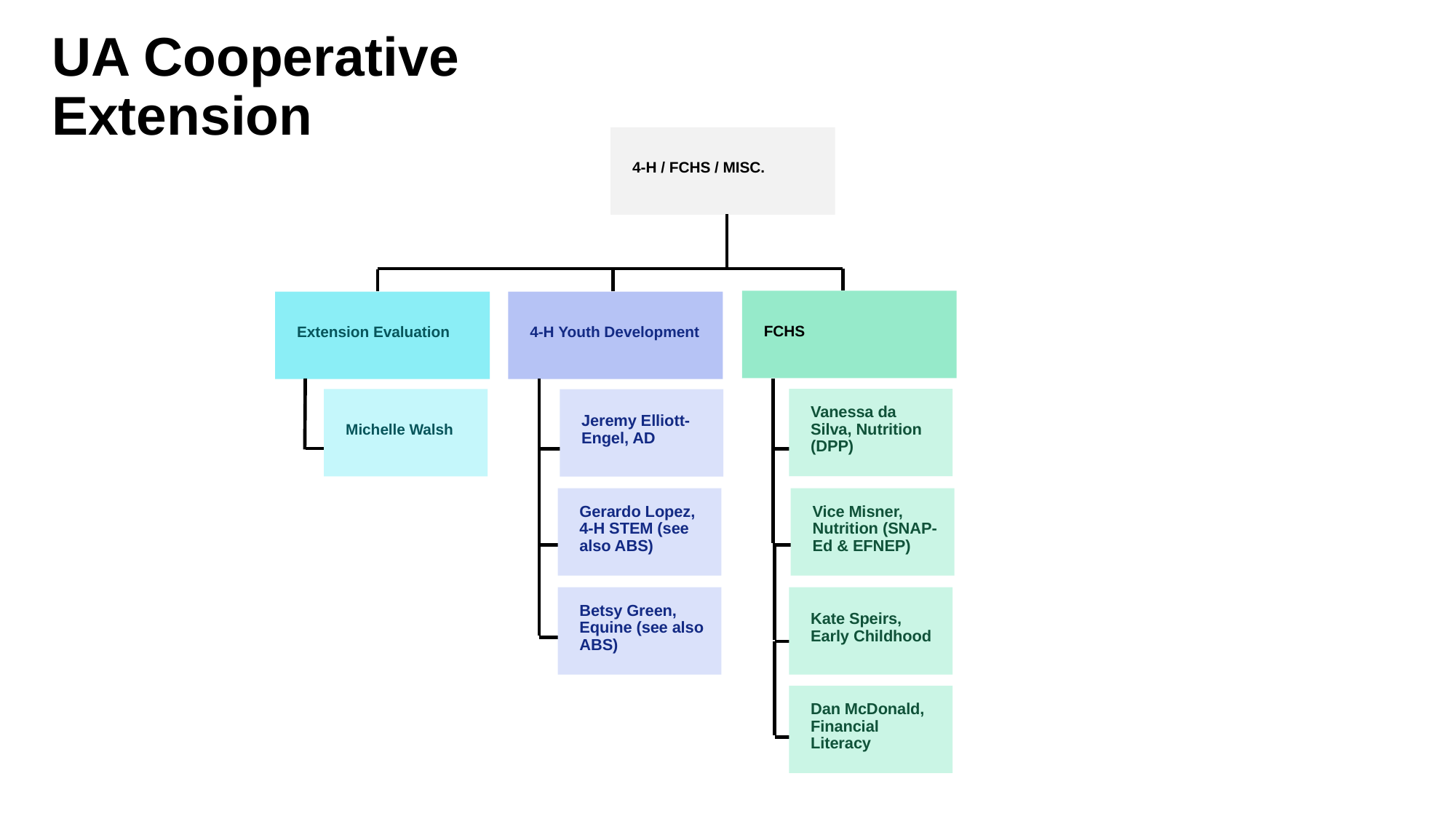

# UA Cooperative Extension
4-H / FCHS / MISC.

FCHS
Extension Evaluation
4-H Youth Development
Vanessa da Silva, Nutrition (DPP)
Michelle Walsh
Jeremy Elliott-Engel, AD
Gerardo Lopez,  4-H STEM (see also ABS)
Vice Misner, Nutrition (SNAP-Ed & EFNEP)
Betsy Green, Equine (see also ABS)
Kate Speirs, Early Childhood
Dan McDonald, Financial Literacy